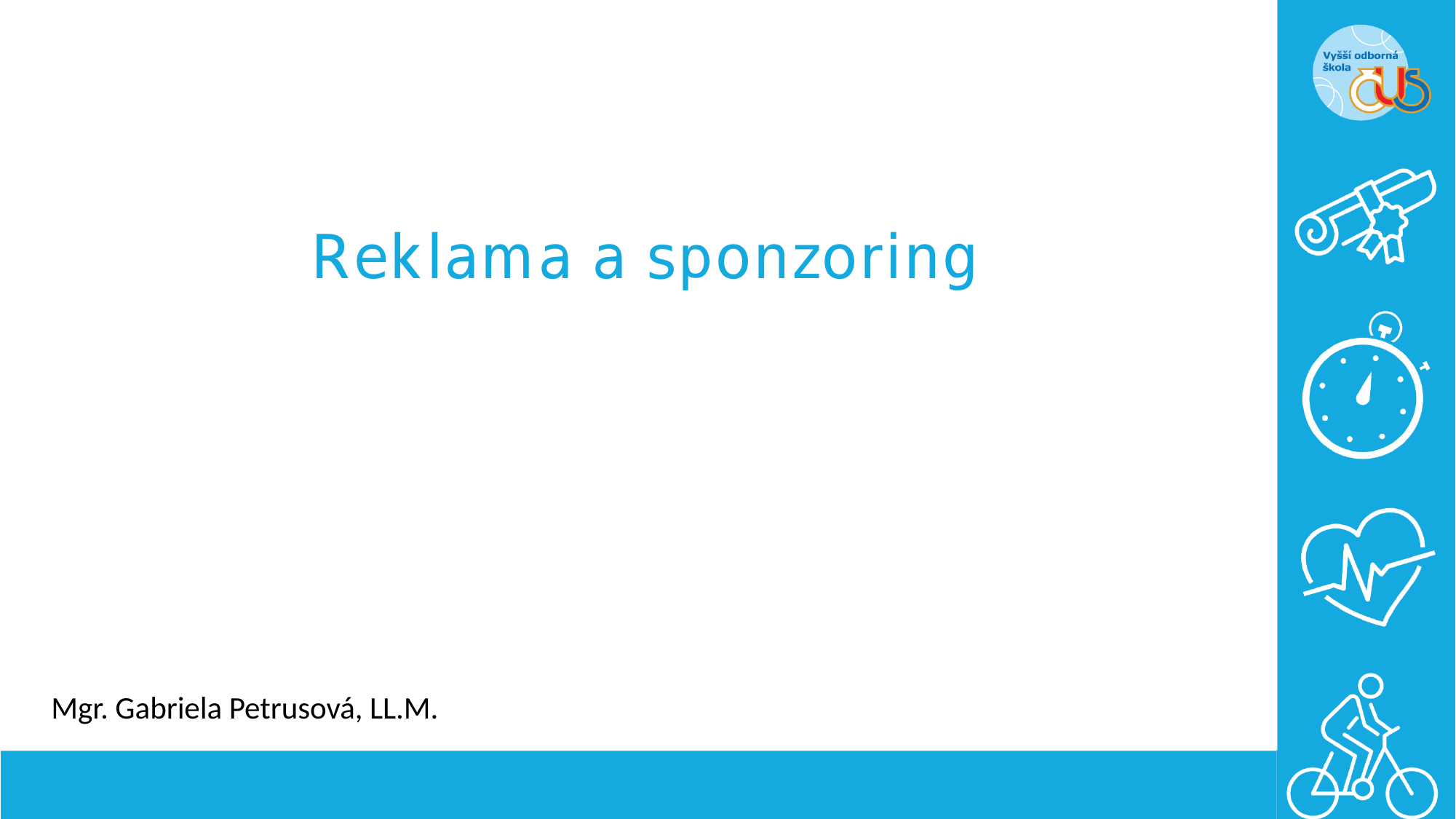

# Reklama a sponzoring
Mgr. Gabriela Petrusová, LL.M.